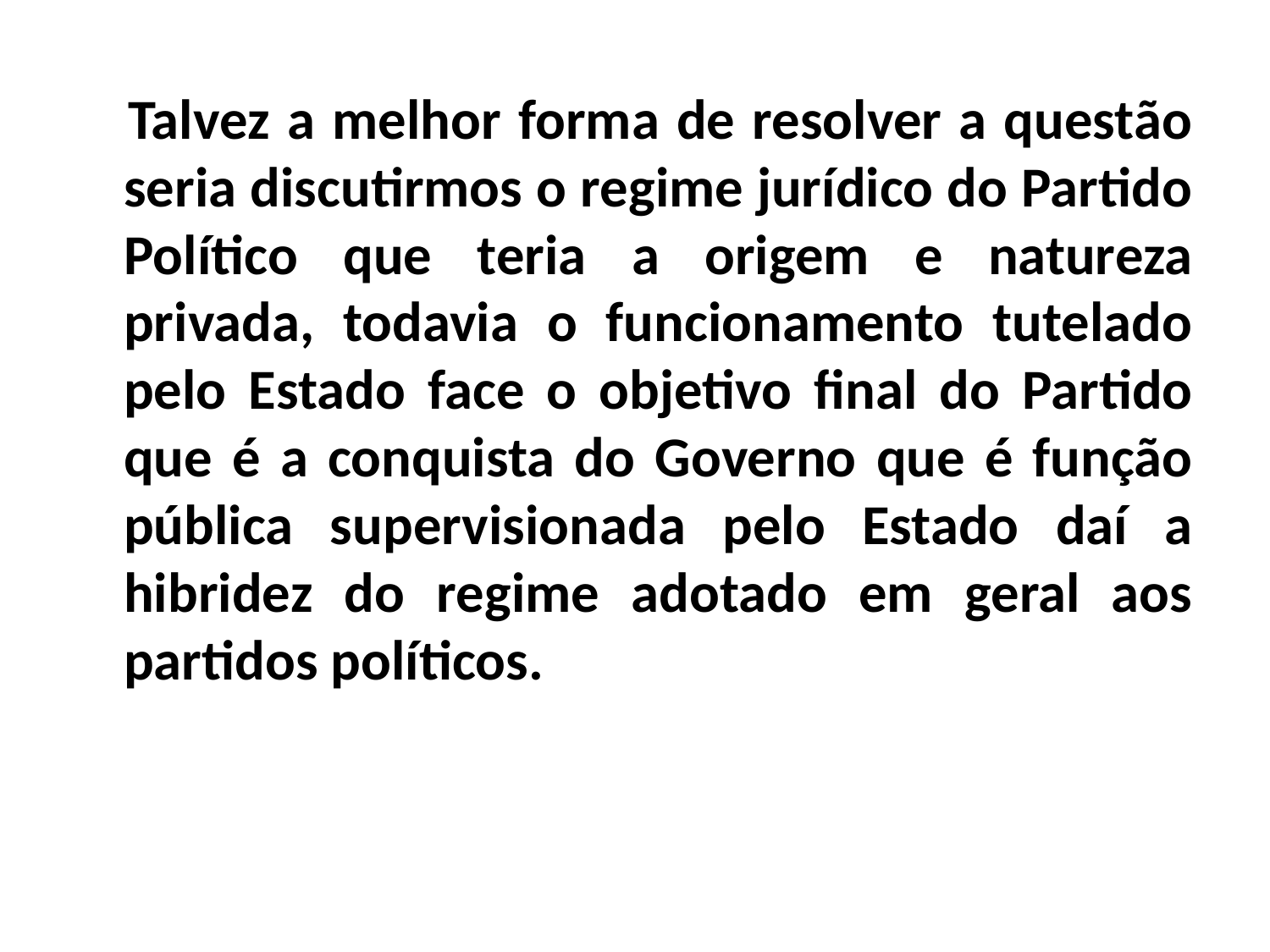

Talvez a melhor forma de resolver a questão seria discutirmos o regime jurídico do Partido Político que teria a origem e natureza privada, todavia o funcionamento tutelado pelo Estado face o objetivo final do Partido que é a conquista do Governo que é função pública supervisionada pelo Estado daí a hibridez do regime adotado em geral aos partidos políticos.